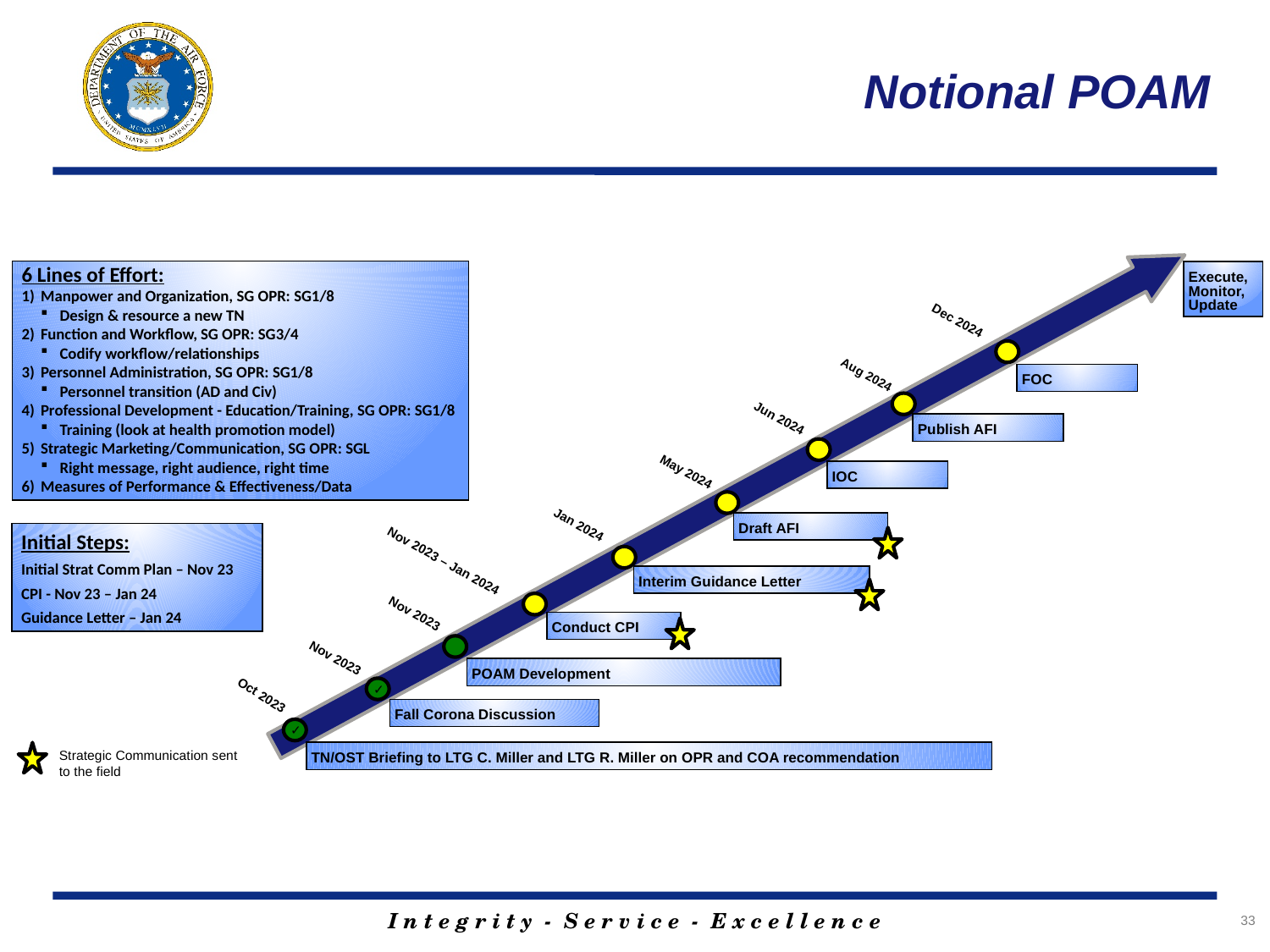

# Notional POAM
6 Lines of Effort:
Manpower and Organization, SG OPR: SG1/8
Design & resource a new TN
Function and Workflow, SG OPR: SG3/4
Codify workflow/relationships
Personnel Administration, SG OPR: SG1/8
Personnel transition (AD and Civ)
Professional Development - Education/Training, SG OPR: SG1/8
Training (look at health promotion model)
Strategic Marketing/Communication, SG OPR: SGL
Right message, right audience, right time
Measures of Performance & Effectiveness/Data
Execute, Monitor, Update
Dec 2024

 Aug 2024
FOC

Jun 2024
Publish AFI

May 2024
IOC

Jan 2024
Draft AFI
Initial Steps:
Initial Strat Comm Plan – Nov 23
CPI - Nov 23 – Jan 24
Guidance Letter – Jan 24

Nov 2023 – Jan 2024
Interim Guidance Letter

Nov 2023
Conduct CPI

Nov 2023
POAM Development
Oct 2023
✓
Fall Corona Discussion
✓
Strategic Communication sent to the field
TN/OST Briefing to LTG C. Miller and LTG R. Miller on OPR and COA recommendation

33